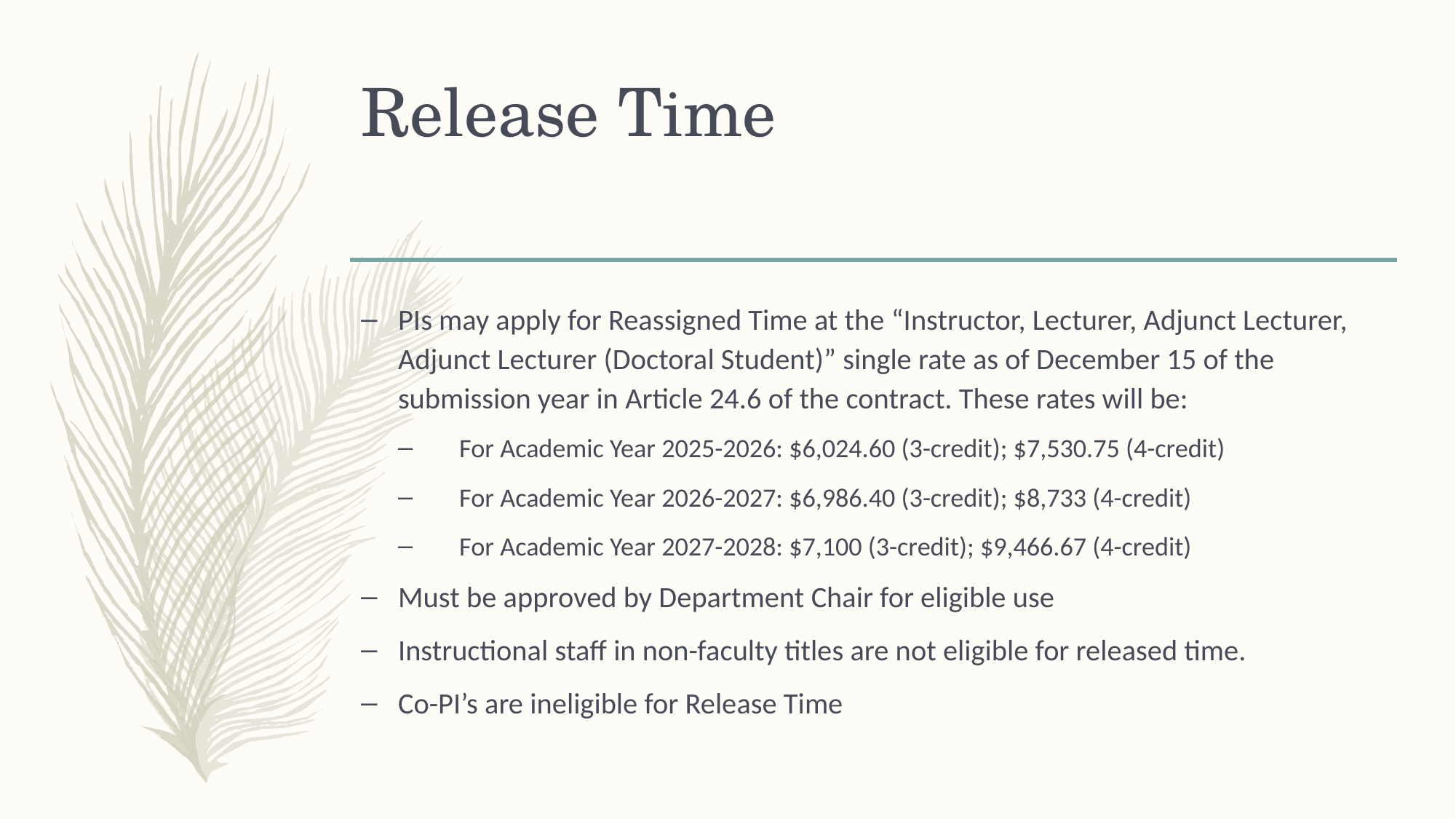

# Release Time
PIs may apply for Reassigned Time at the “Instructor, Lecturer, Adjunct Lecturer, Adjunct Lecturer (Doctoral Student)” single rate as of December 15 of the submission year in Article 24.6 of the contract. These rates will be:
    For Academic Year 2025-2026: $6,024.60 (3-credit); $7,530.75 (4-credit)
    For Academic Year 2026-2027: $6,986.40 (3-credit); $8,733 (4-credit)
    For Academic Year 2027-2028: $7,100 (3-credit); $9,466.67 (4-credit)
Must be approved by Department Chair for eligible use
Instructional staff in non-faculty titles are not eligible for released time.
Co-PI’s are ineligible for Release Time